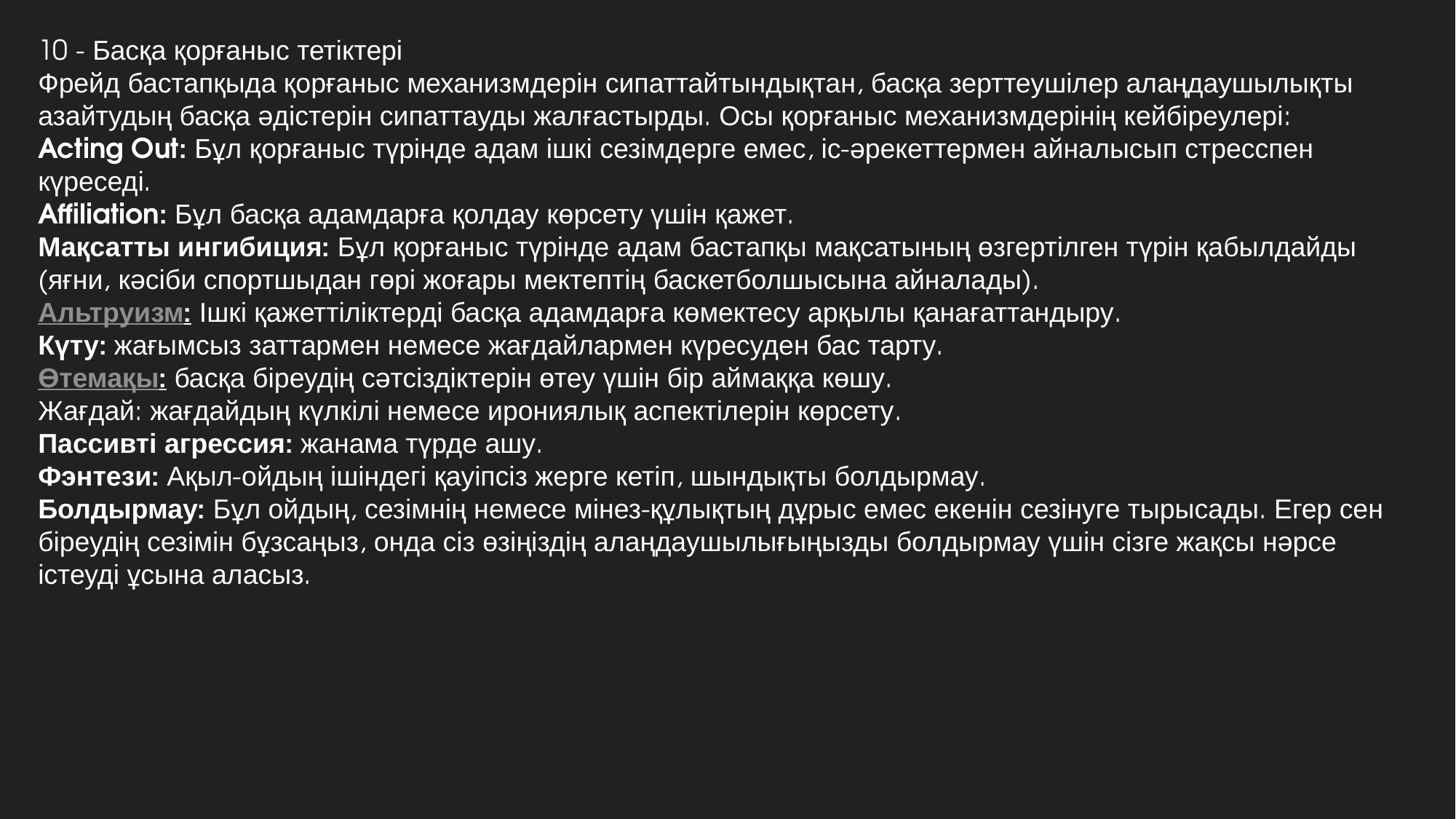

10 - Басқа қорғаныс тетіктері
Фрейд бастапқыда қорғаныс механизмдерін сипаттайтындықтан, басқа зерттеушілер алаңдаушылықты азайтудың басқа әдістерін сипаттауды жалғастырды. Осы қорғаныс механизмдерінің кейбіреулері:
Acting Out: Бұл қорғаныс түрінде адам ішкі сезімдерге емес, іс-әрекеттермен айналысып стресспен күреседі.
Affiliation: Бұл басқа адамдарға қолдау көрсету үшін қажет.
Мақсатты ингибиция: Бұл қорғаныс түрінде адам бастапқы мақсатының өзгертілген түрін қабылдайды (яғни, кәсіби спортшыдан гөрі жоғары мектептің баскетболшысына айналады).
Альтруизм: Ішкі қажеттіліктерді басқа адамдарға көмектесу арқылы қанағаттандыру.
Күту: жағымсыз заттармен немесе жағдайлармен күресуден бас тарту.
Өтемақы: басқа біреудің сәтсіздіктерін өтеу үшін бір аймаққа көшу.
Жағдай: жағдайдың күлкілі немесе ирониялық аспектілерін көрсету.
Пассивті агрессия: жанама түрде ашу.
Фэнтези: Ақыл-ойдың ішіндегі қауіпсіз жерге кетіп, шындықты болдырмау.
Болдырмау: Бұл ойдың, сезімнің немесе мінез-құлықтың дұрыс емес екенін сезінуге тырысады. Егер сен біреудің сезімін бұзсаңыз, онда сіз өзіңіздің алаңдаушылығыңызды болдырмау үшін сізге жақсы нәрсе істеуді ұсына аласыз.